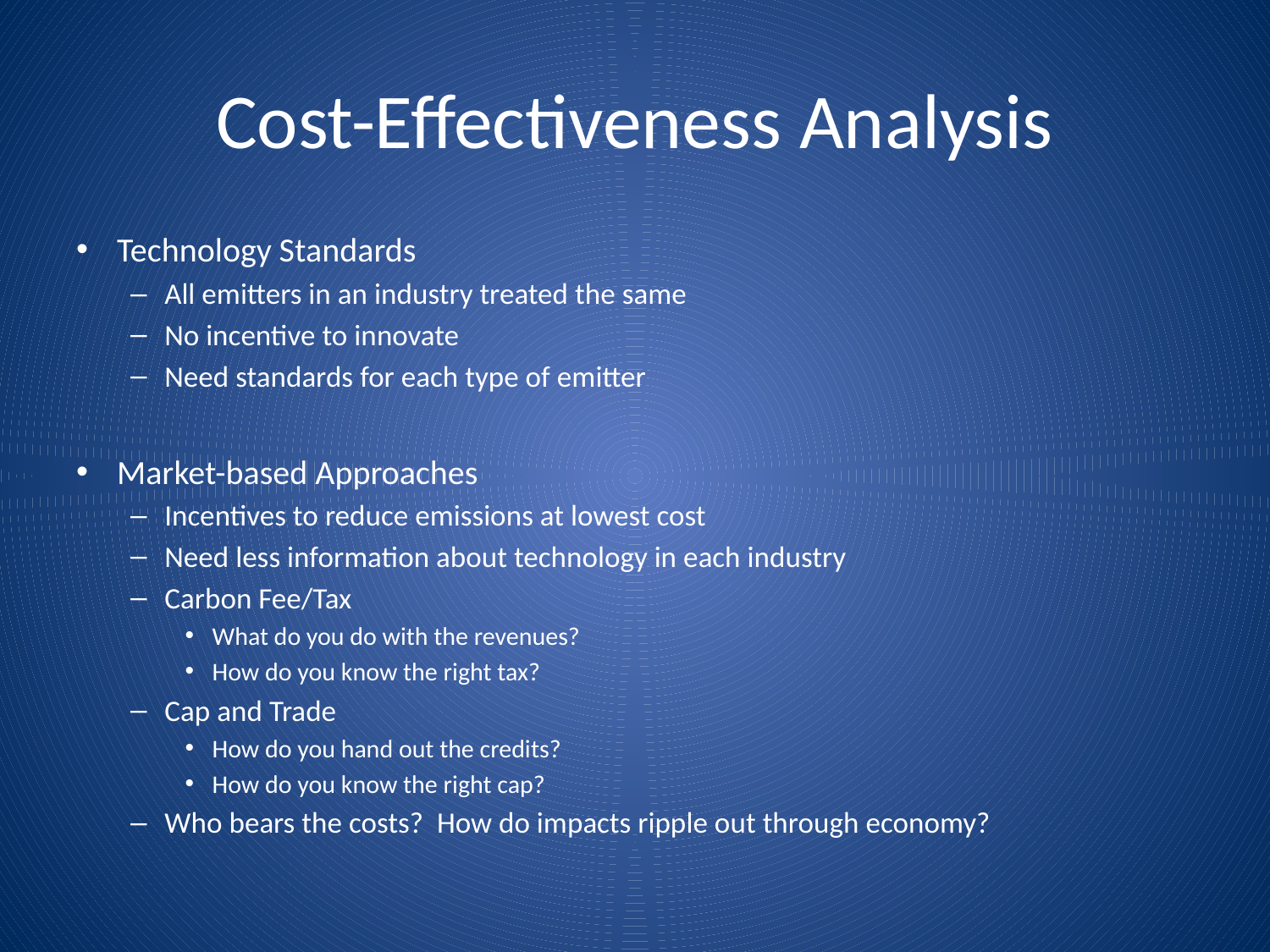

# Cost-Effectiveness Analysis
Technology Standards
All emitters in an industry treated the same
No incentive to innovate
Need standards for each type of emitter

Market-based Approaches
Incentives to reduce emissions at lowest cost
Need less information about technology in each industry
Carbon Fee/Tax
What do you do with the revenues?
How do you know the right tax?
Cap and Trade
How do you hand out the credits?
How do you know the right cap?
Who bears the costs?  How do impacts ripple out through economy?